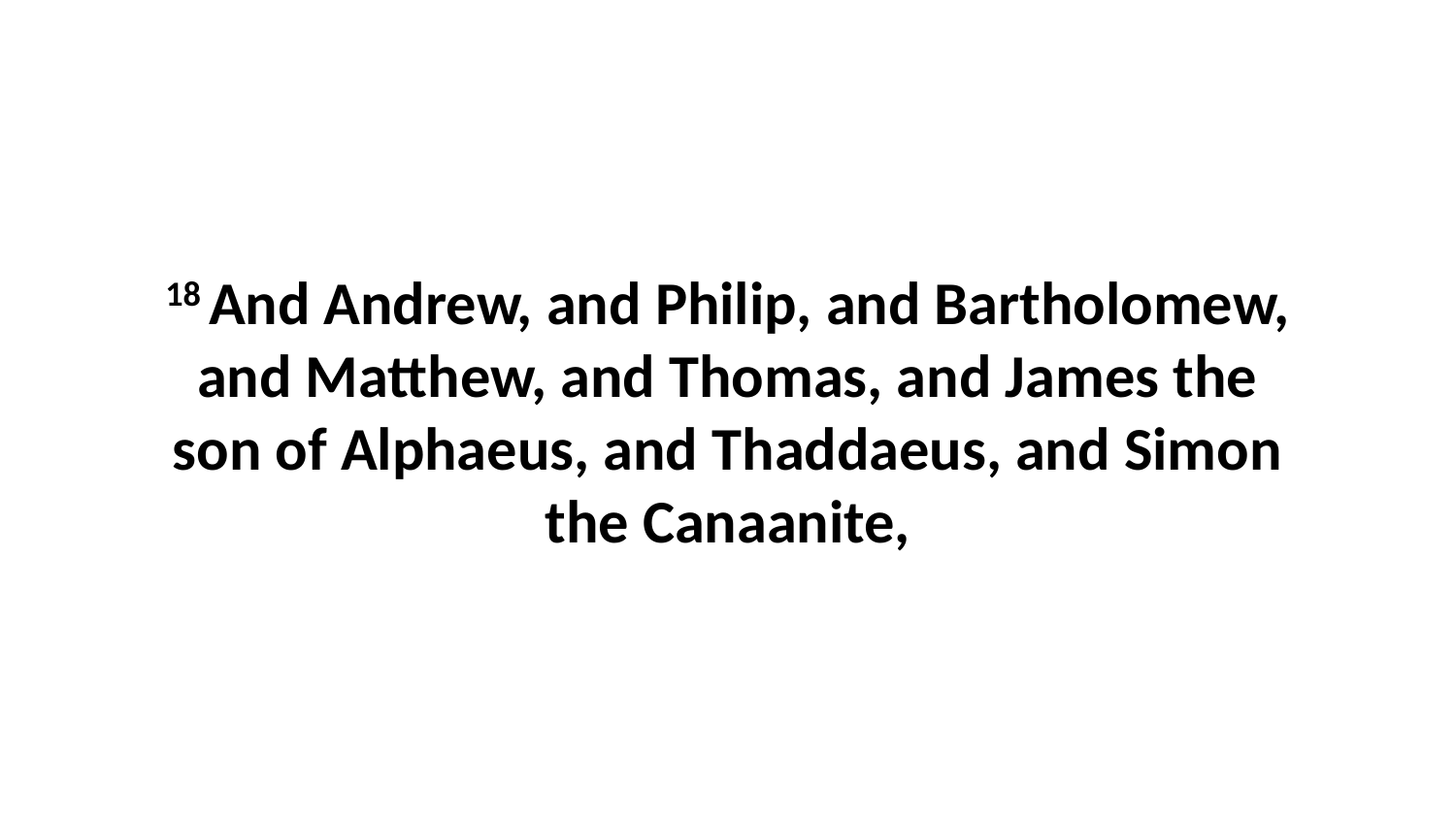

18 And Andrew, and Philip, and Bartholomew, and Matthew, and Thomas, and James the son of Alphaeus, and Thaddaeus, and Simon the Canaanite,